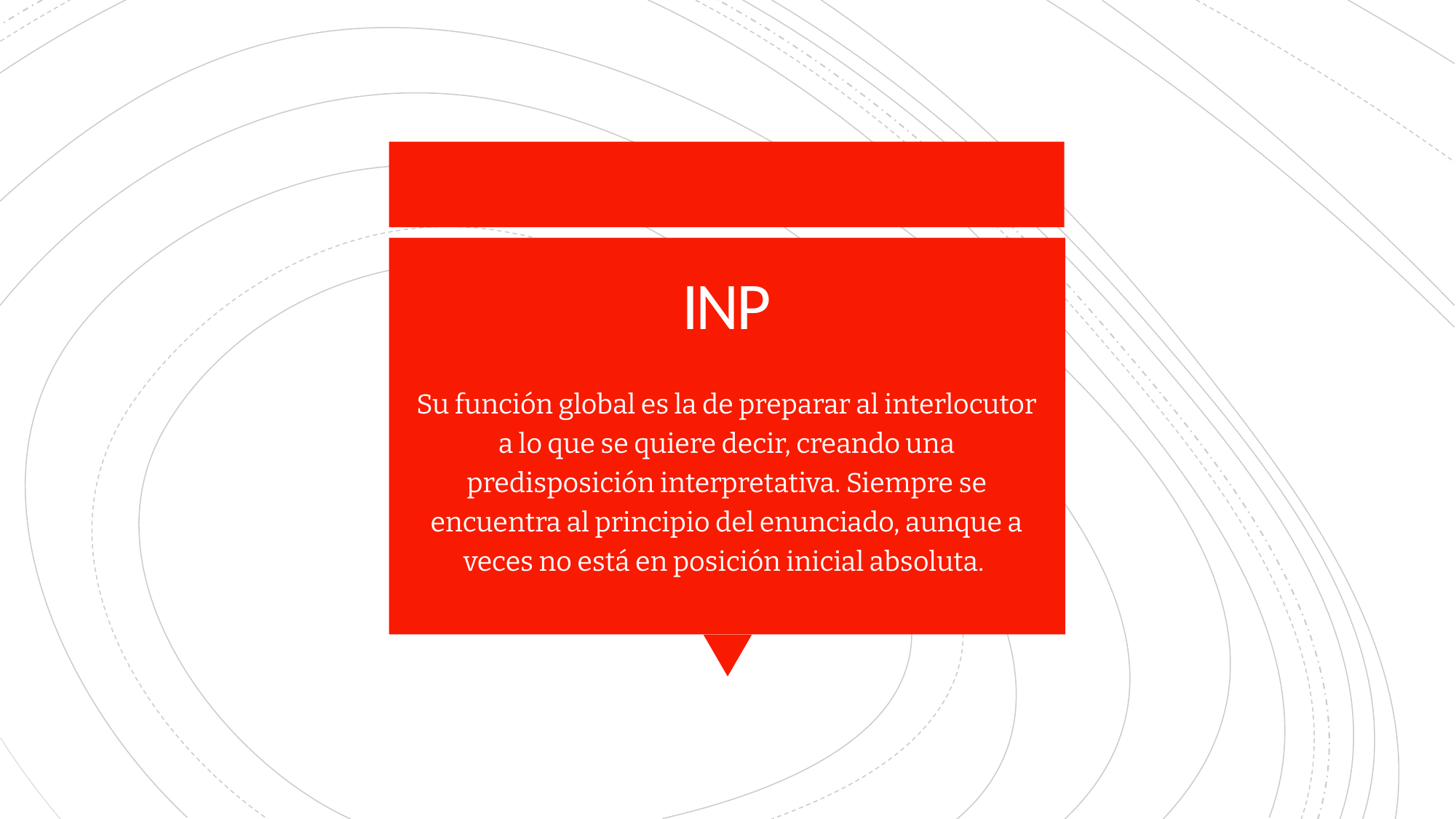

# INP
Su función global es la de preparar al interlocutor a lo que se quiere decir, creando una predisposición interpretativa. Siempre se encuentra al principio del enunciado, aunque a veces no está en posición inicial absoluta.